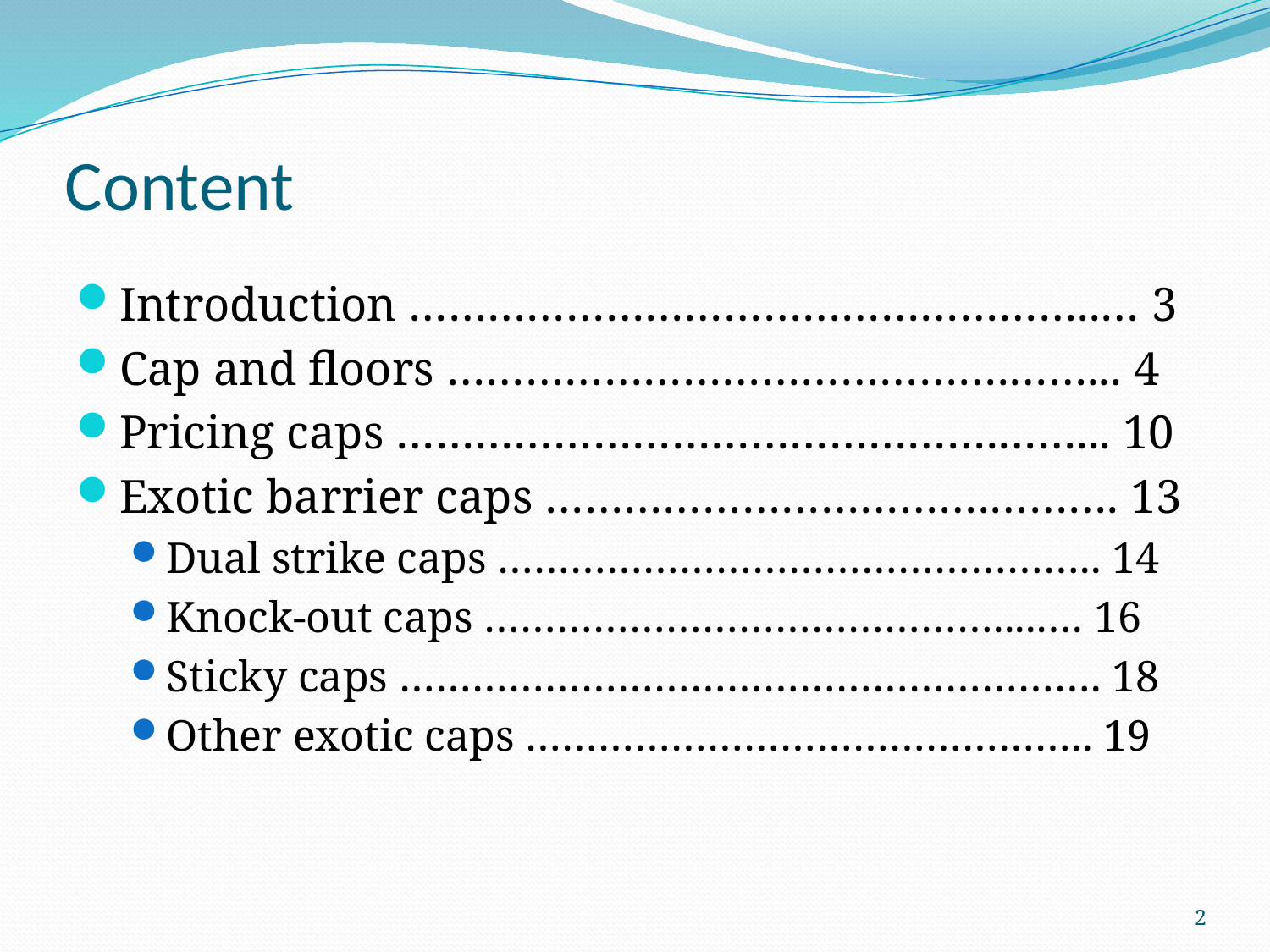

# Content
Introduction ……………………………………………..… 3
Cap and floors …………………………………….……... 4
Pricing caps ……………………………………….……... 10
Exotic barrier caps …………………………….………. 13
Dual strike caps ………………………………………….. 14
Knock-out caps ……………………………………....…. 16
Sticky caps …………………………………………………. 18
Other exotic caps ……………………………………….. 19
2